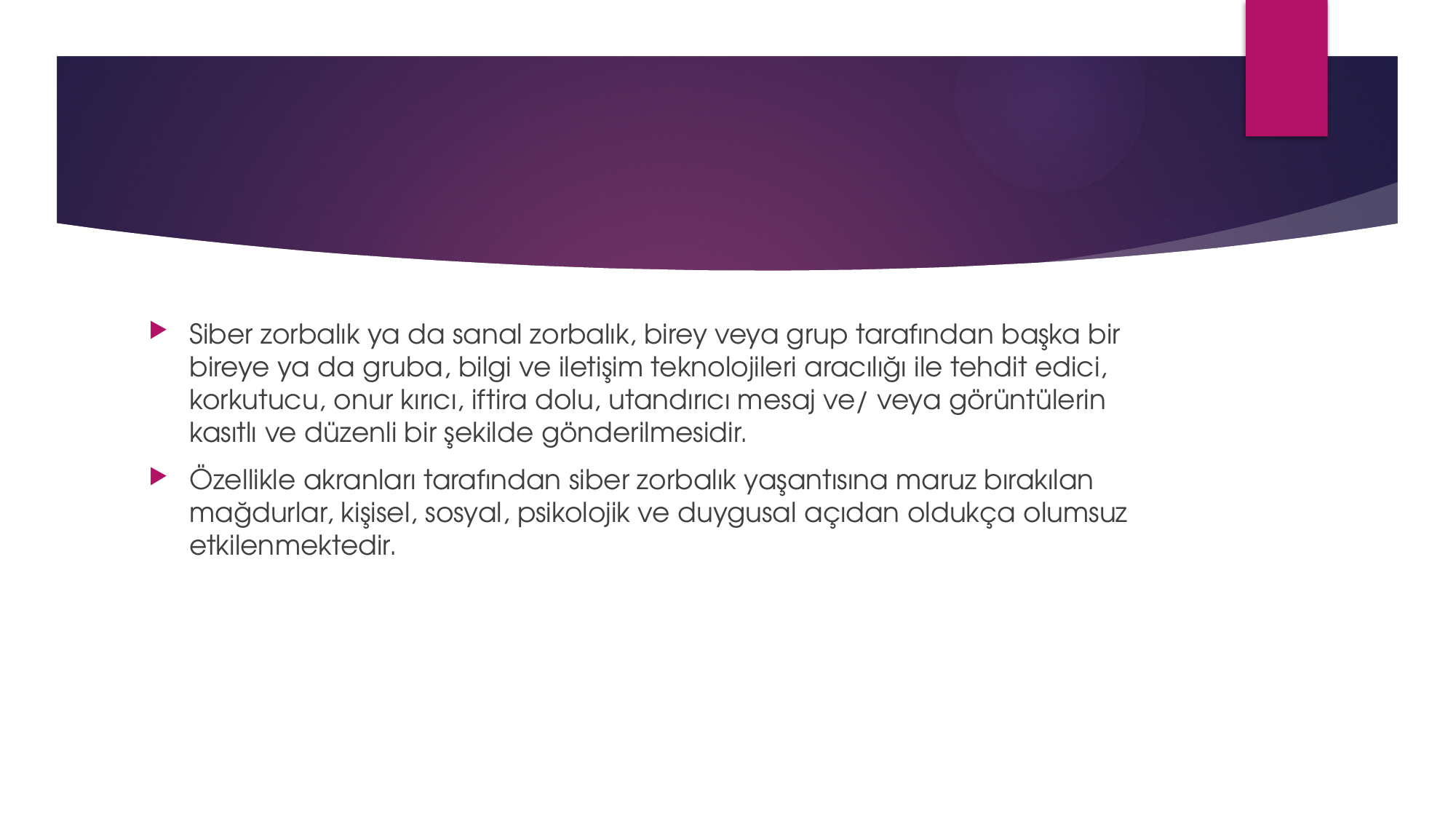

#
Siber zorbalık ya da sanal zorbalık, birey veya grup tarafından başka bir bireye ya da gruba, bilgi ve iletişim teknolojileri aracılığı ile tehdit edici, korkutucu, onur kırıcı, iftira dolu, utandırıcı mesaj ve/ veya görüntülerin kasıtlı ve düzenli bir şekilde gönderilmesidir.
Özellikle akranları tarafından siber zorbalık yaşantısına maruz bırakılan mağdurlar, kişisel, sosyal, psikolojik ve duygusal açıdan oldukça olumsuz etkilenmektedir.